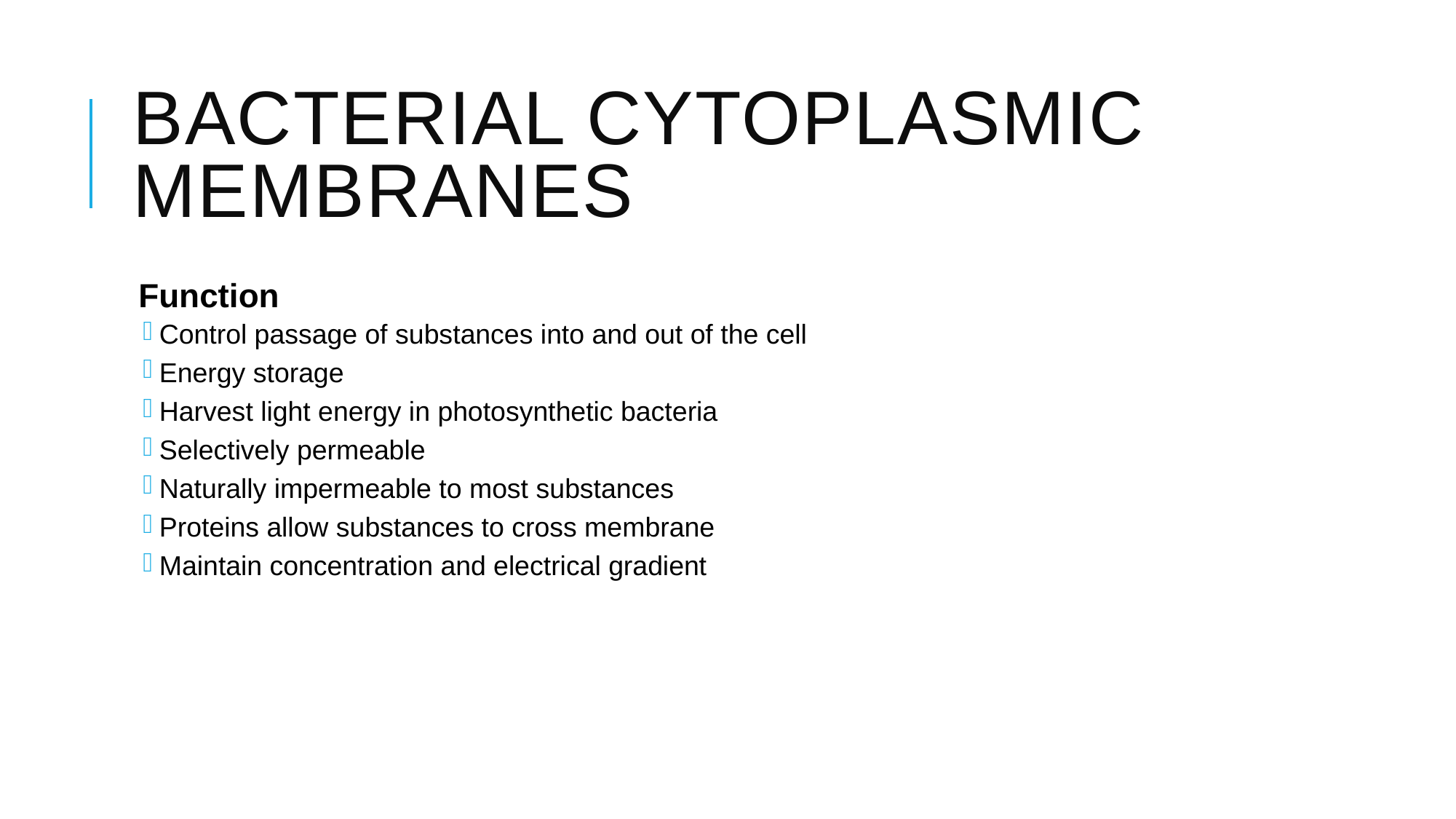

# Bacterial Cytoplasmic Membranes
Function
Control passage of substances into and out of the cell
Energy storage
Harvest light energy in photosynthetic bacteria
Selectively permeable
Naturally impermeable to most substances
Proteins allow substances to cross membrane
Maintain concentration and electrical gradient